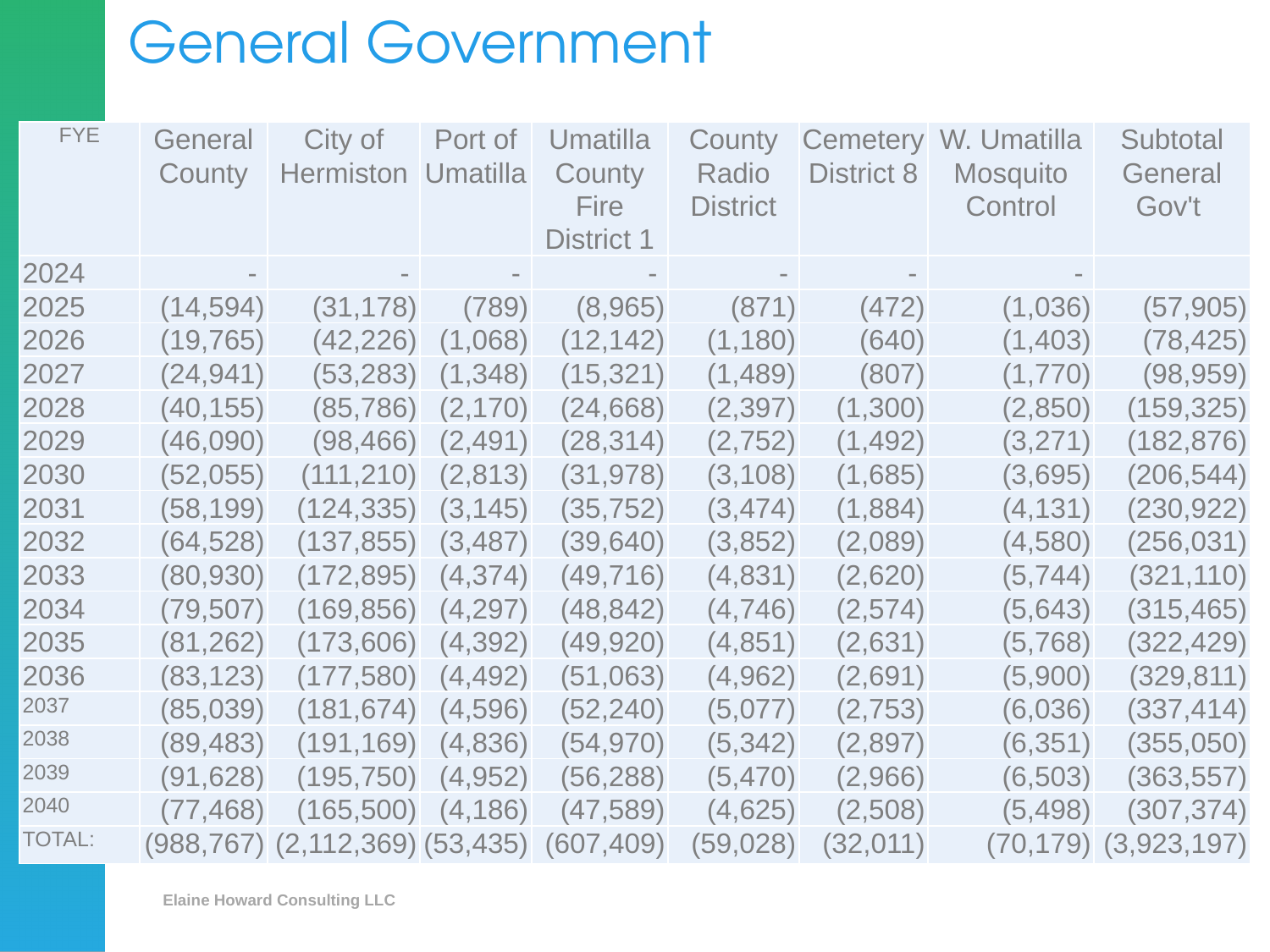

# General Government
| FYE | General County | City of Hermiston | Port of Umatilla | Umatilla County Fire District 1 | County Radio District | Cemetery District 8 | W. Umatilla Mosquito Control | Subtotal General Gov't |
| --- | --- | --- | --- | --- | --- | --- | --- | --- |
| 2024 | - | - | - | - | - | - | - |  |
| 2025 | (14,594) | (31,178) | (789) | (8,965) | (871) | (472) | (1,036) | (57,905) |
| 2026 | (19,765) | (42,226) | (1,068) | (12,142) | (1,180) | (640) | (1,403) | (78,425) |
| 2027 | (24,941) | (53,283) | (1,348) | (15,321) | (1,489) | (807) | (1,770) | (98,959) |
| 2028 | (40,155) | (85,786) | (2,170) | (24,668) | (2,397) | (1,300) | (2,850) | (159,325) |
| 2029 | (46,090) | (98,466) | (2,491) | (28,314) | (2,752) | (1,492) | (3,271) | (182,876) |
| 2030 | (52,055) | (111,210) | (2,813) | (31,978) | (3,108) | (1,685) | (3,695) | (206,544) |
| 2031 | (58,199) | (124,335) | (3,145) | (35,752) | (3,474) | (1,884) | (4,131) | (230,922) |
| 2032 | (64,528) | (137,855) | (3,487) | (39,640) | (3,852) | (2,089) | (4,580) | (256,031) |
| 2033 | (80,930) | (172,895) | (4,374) | (49,716) | (4,831) | (2,620) | (5,744) | (321,110) |
| 2034 | (79,507) | (169,856) | (4,297) | (48,842) | (4,746) | (2,574) | (5,643) | (315,465) |
| 2035 | (81,262) | (173,606) | (4,392) | (49,920) | (4,851) | (2,631) | (5,768) | (322,429) |
| 2036 | (83,123) | (177,580) | (4,492) | (51,063) | (4,962) | (2,691) | (5,900) | (329,811) |
| 2037 | (85,039) | (181,674) | (4,596) | (52,240) | (5,077) | (2,753) | (6,036) | (337,414) |
| 2038 | (89,483) | (191,169) | (4,836) | (54,970) | (5,342) | (2,897) | (6,351) | (355,050) |
| 2039 | (91,628) | (195,750) | (4,952) | (56,288) | (5,470) | (2,966) | (6,503) | (363,557) |
| 2040 | (77,468) | (165,500) | (4,186) | (47,589) | (4,625) | (2,508) | (5,498) | (307,374) |
| TOTAL: | (988,767) | (2,112,369) | (53,435) | (607,409) | (59,028) | (32,011) | (70,179) | (3,923,197) |
Elaine Howard Consulting LLC